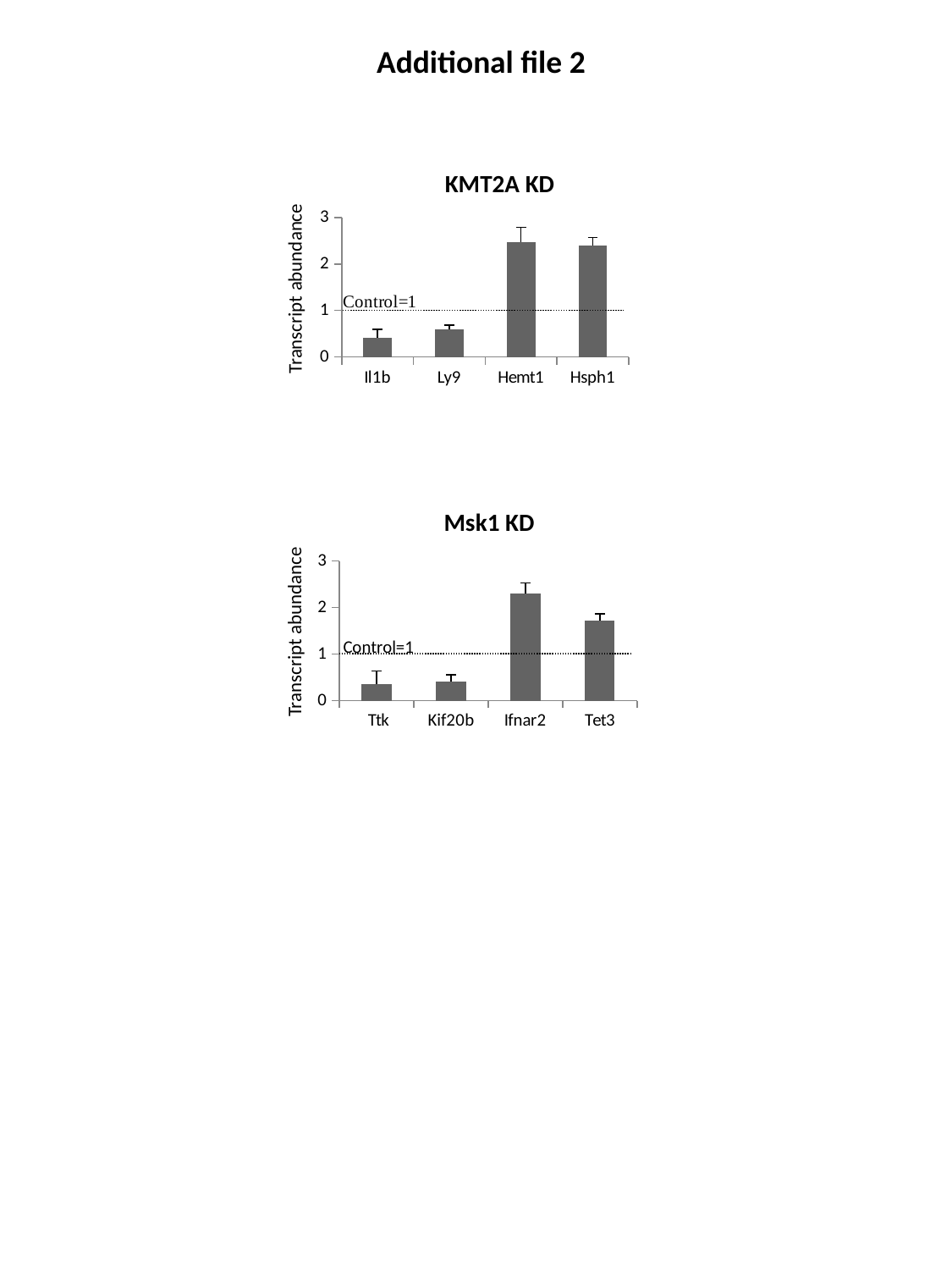

Additional file 2

### Chart

| Category |  |
|---|---|
| Il1b | 0.4197039102877536 |
| Ly9 | 0.5990771711986086 |
| Hemt1 | 2.466261750577036 |
| Hsph1 | 2.389230700305189 |
KMT2A KD
Transcript abundance

### Chart

| Category | 0.348712739 0.412394755 2.302384113 1.714807126 |
|---|---|
|  Ttk | 0.34871273913020695 |
| Kif20b | 0.4123947550067851 |
| Ifnar2 | 2.3023841127652975 |
| Tet3 | 1.7148071255584074 |
Msk1 KD
Transcript abundance
Control=1